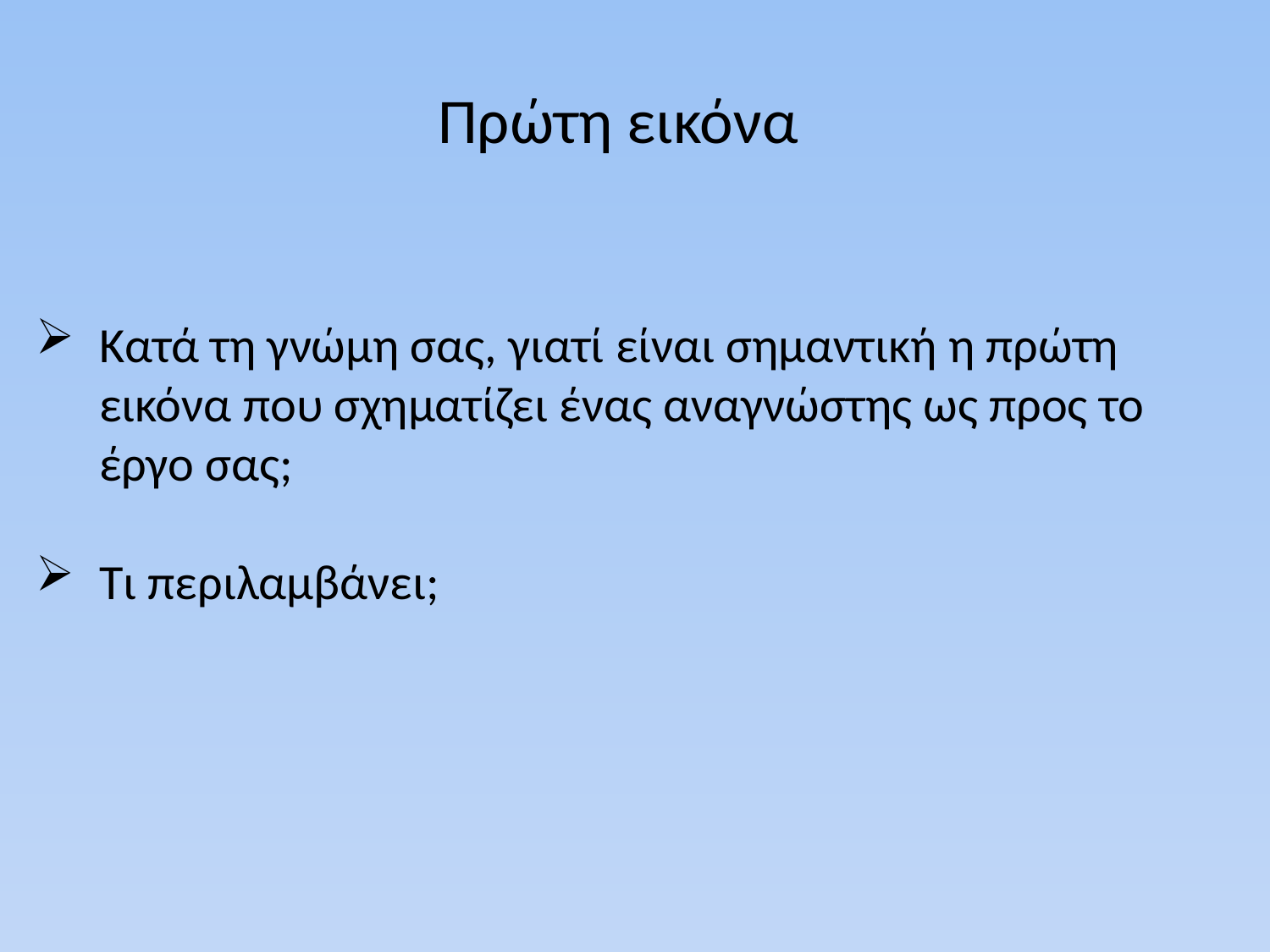

Πρώτη εικόνα
Κατά τη γνώμη σας, γιατί είναι σημαντική η πρώτη εικόνα που σχηματίζει ένας αναγνώστης ως προς το έργο σας;

Τι περιλαμβάνει;